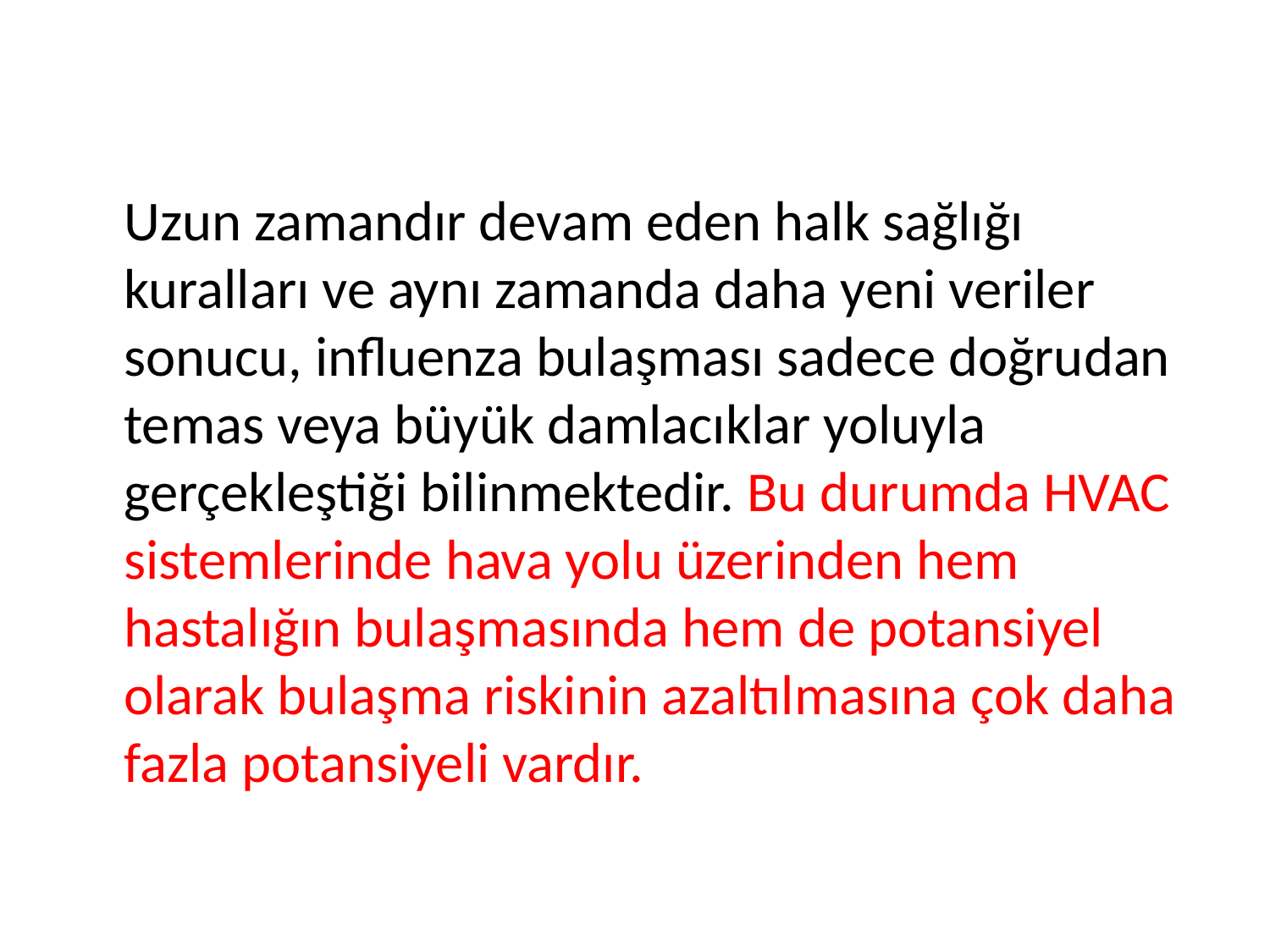

Uzun zamandır devam eden halk sağlığı kuralları ve aynı zamanda daha yeni veriler sonucu, influenza bulaşması sadece doğrudan temas veya büyük damlacıklar yoluyla gerçekleştiği bilinmektedir. Bu durumda HVAC sistemlerinde hava yolu üzerinden hem hastalığın bulaşmasında hem de potansiyel olarak bulaşma riskinin azaltılmasına çok daha fazla potansiyeli vardır.